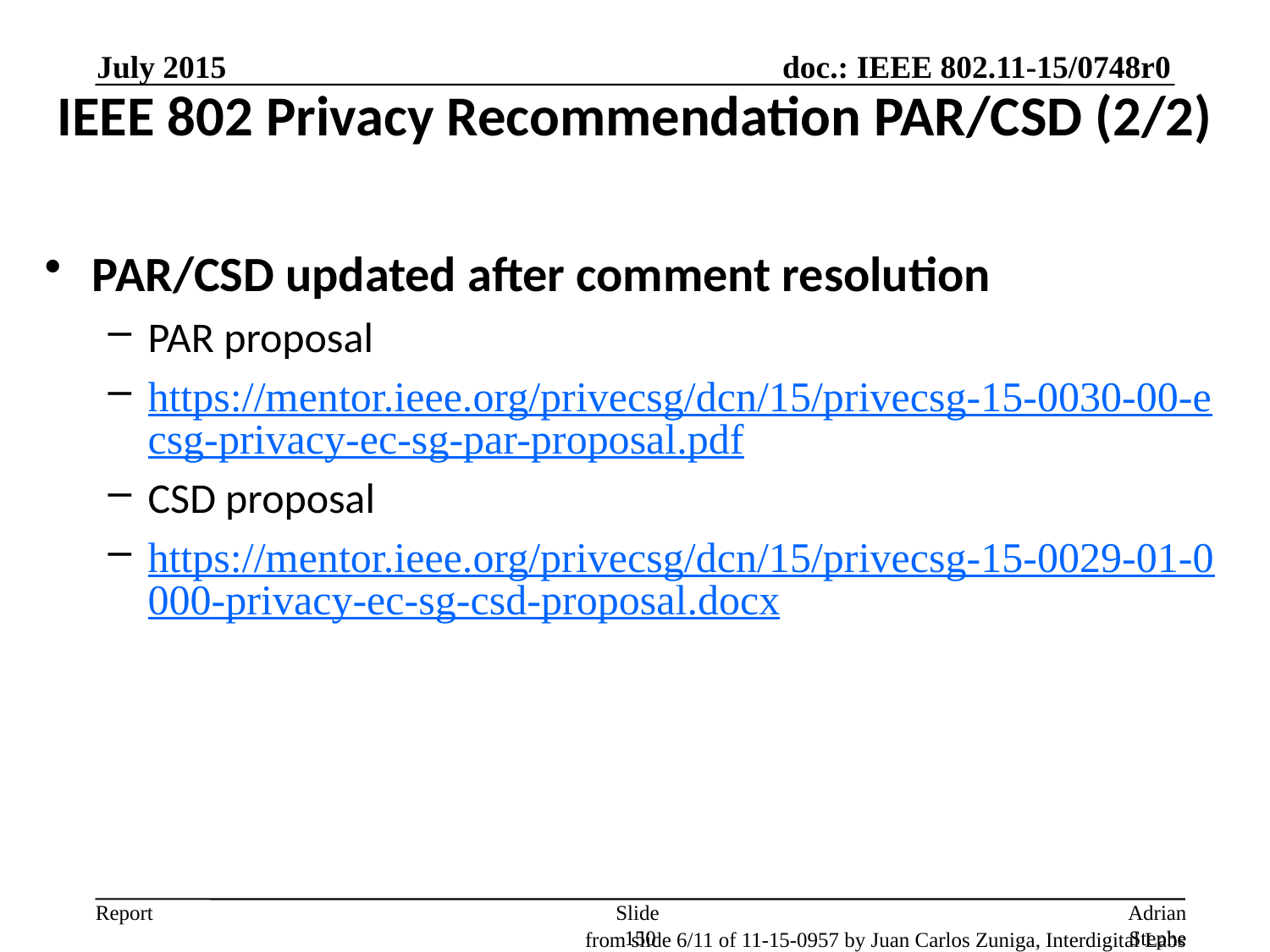

# IEEE 802 Privacy Recommendation PAR/CSD (2/2)
July 2015

PAR/CSD updated after comment resolution
PAR proposal
https://mentor.ieee.org/privecsg/dcn/15/privecsg-15-0030-00-ecsg-privacy-ec-sg-par-proposal.pdf
CSD proposal
https://mentor.ieee.org/privecsg/dcn/15/privecsg-15-0029-01-0000-privacy-ec-sg-csd-proposal.docx
Slide 150
Adrian Stephens, Intel
from slide 6/11 of 11-15-0957 by Juan Carlos Zuniga, Interdigital Labs